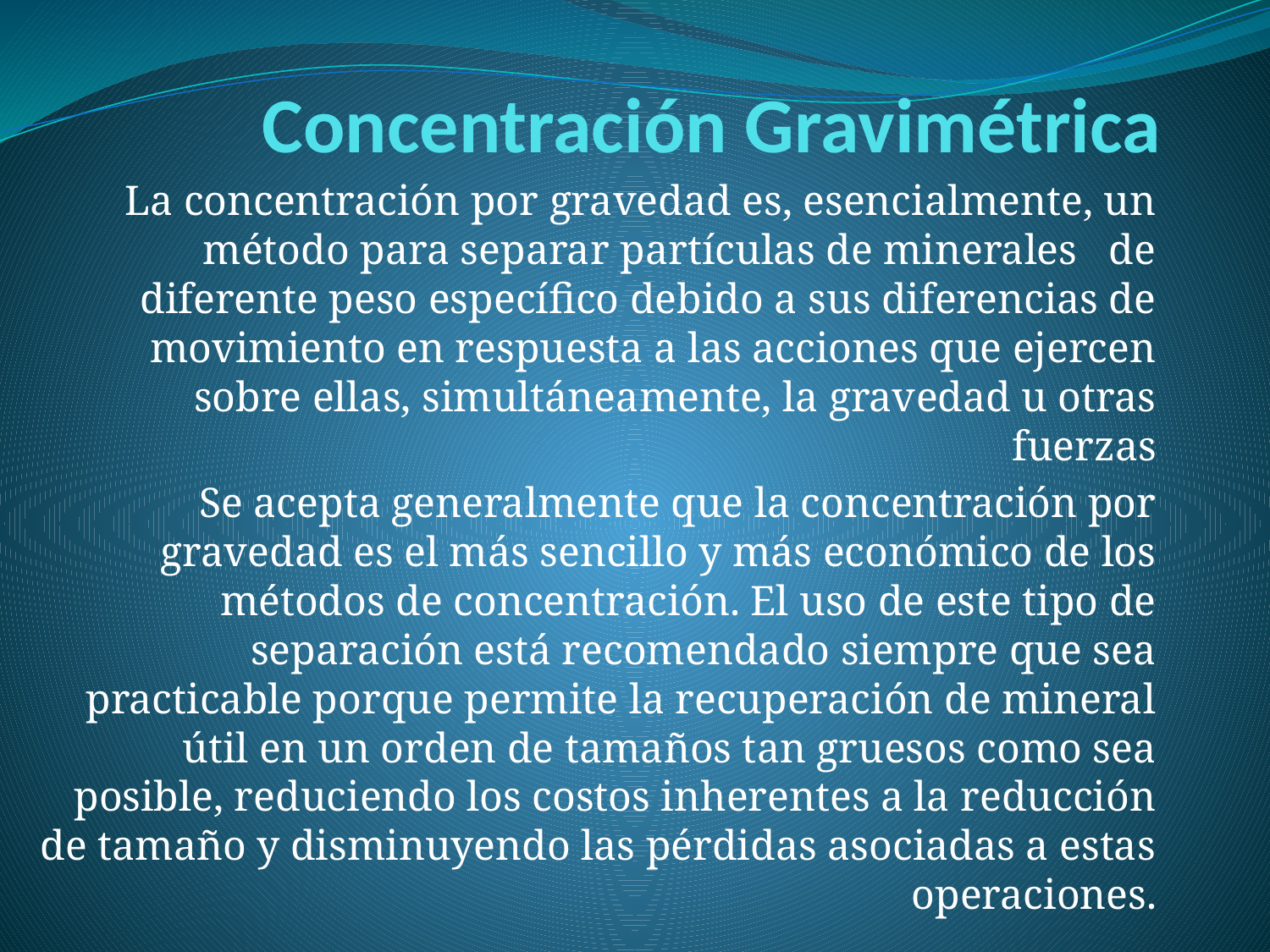

# Concentración Gravimétrica
La concentración por gravedad es, esencialmente, un método para separar partículas de minerales   de diferente peso específico debido a sus diferencias de movimiento en respuesta a las acciones que ejercen sobre ellas, simultáneamente, la gravedad u otras fuerzas
Se acepta generalmente que la concentración por gravedad es el más sencillo y más económico de los métodos de concentración. El uso de este tipo de separación está recomendado siempre que sea practicable porque permite la recuperación de mineral útil en un orden de tamaños tan gruesos como sea posible, reduciendo los costos inherentes a la reducción de tamaño y disminuyendo las pérdidas asociadas a estas operaciones.